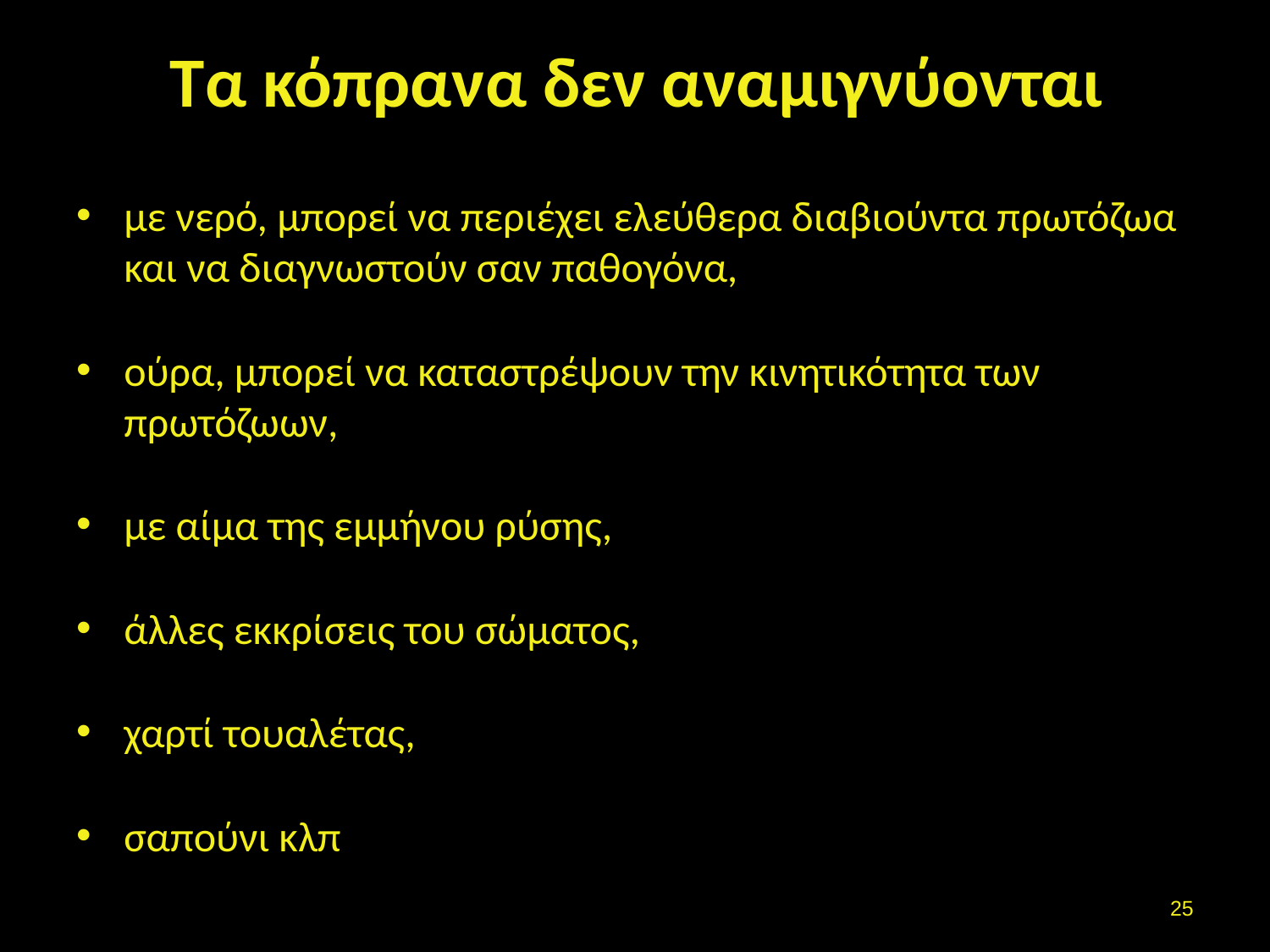

# Τα κόπρανα δεν αναμιγνύονται
με νερό, μπορεί να περιέχει ελεύθερα διαβιούντα πρωτόζωα και να διαγνωστούν σαν παθογόνα,
ούρα, μπορεί να καταστρέψουν την κινητικότητα των πρωτόζωων,
με αίμα της εμμήνου ρύσης,
άλλες εκκρίσεις του σώματος,
χαρτί τουαλέτας,
σαπούνι κλπ

25